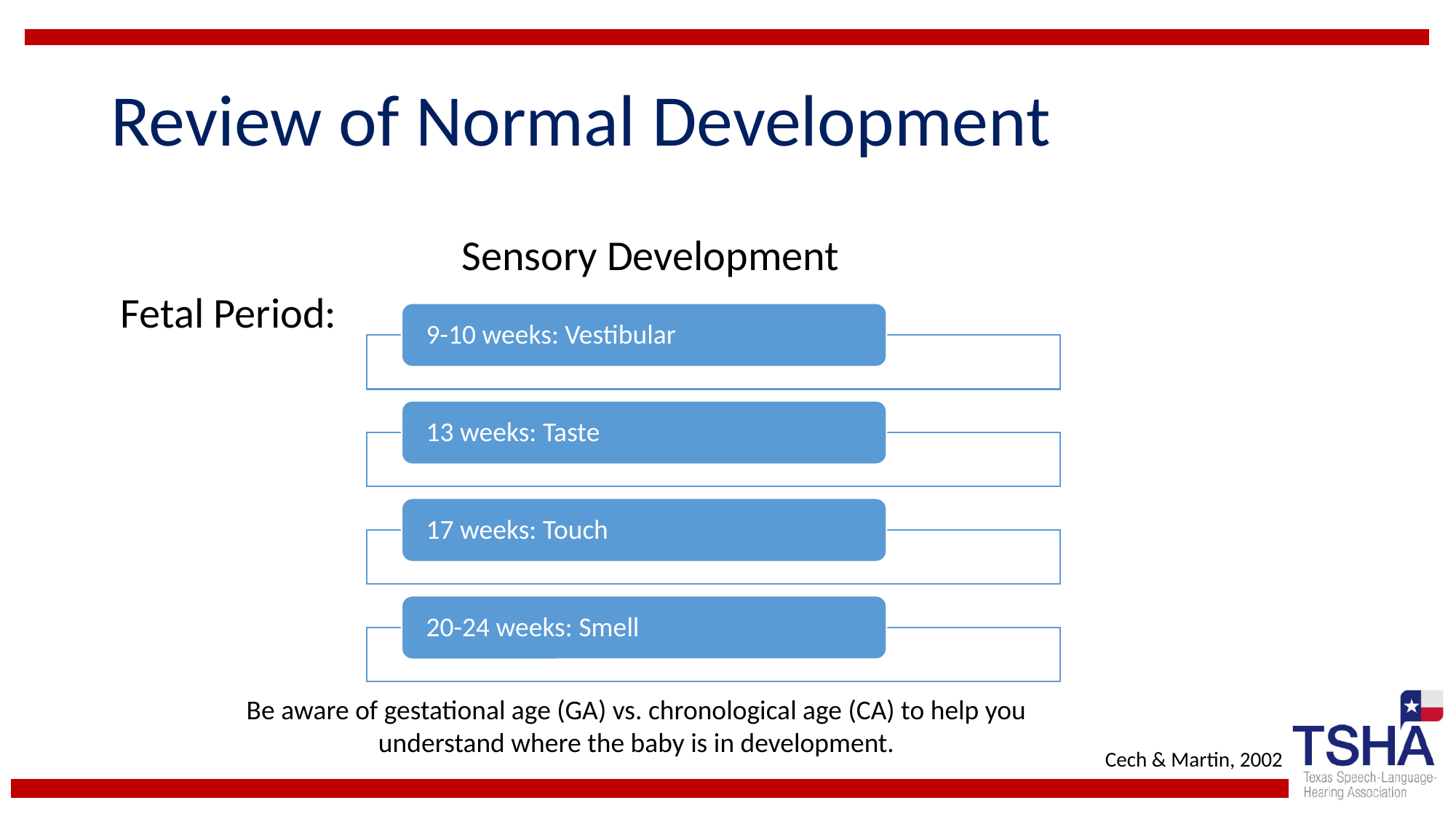

# Review of Normal Development
Sensory Development
Fetal Period:

9-10 weeks: Vestibular
13 weeks: Taste
17 weeks: Touch
20-24 weeks: Smell
Be aware of gestational age (GA) vs. chronological age (CA) to help you understand where the baby is in development.
Cech & Martin, 2002